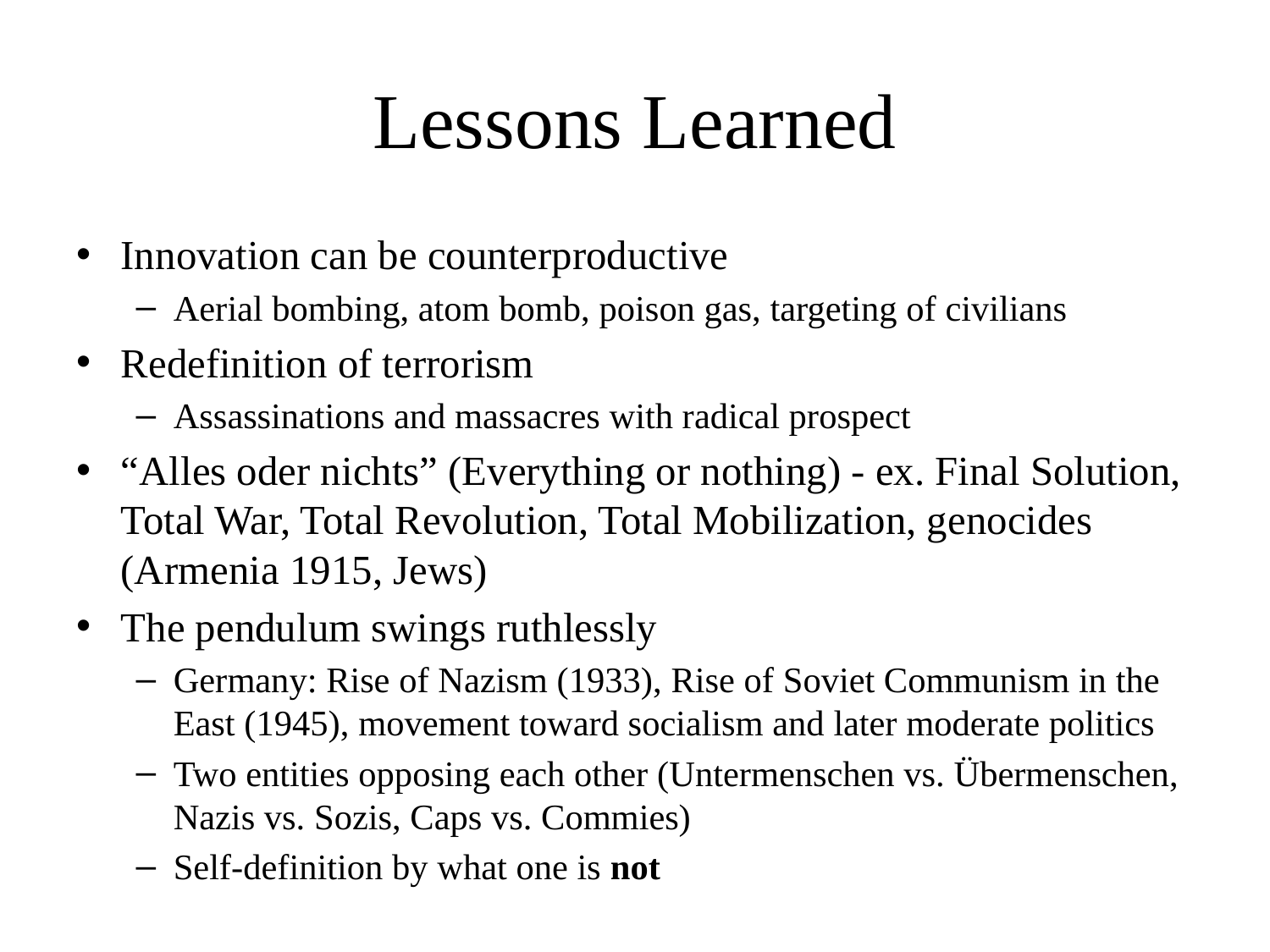

# Lessons Learned
Innovation can be counterproductive
Aerial bombing, atom bomb, poison gas, targeting of civilians
Redefinition of terrorism
Assassinations and massacres with radical prospect
“Alles oder nichts” (Everything or nothing) - ex. Final Solution, Total War, Total Revolution, Total Mobilization, genocides (Armenia 1915, Jews)
The pendulum swings ruthlessly
Germany: Rise of Nazism (1933), Rise of Soviet Communism in the East (1945), movement toward socialism and later moderate politics
Two entities opposing each other (Untermenschen vs. Übermenschen, Nazis vs. Sozis, Caps vs. Commies)
Self-definition by what one is not